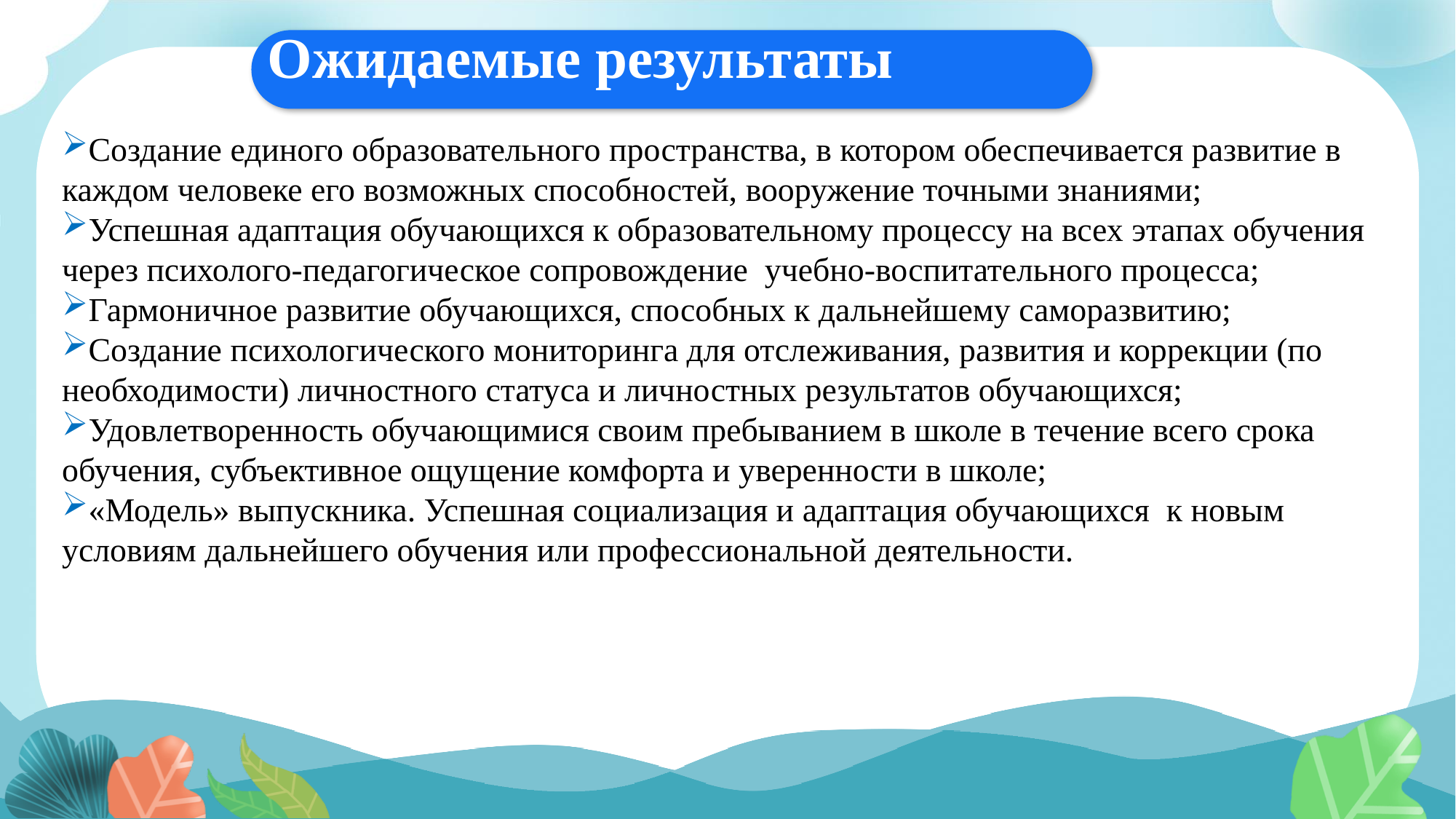

Ожидаемые результаты

Создание единого образовательного пространства, в котором обеспечивается развитие в каждом человеке его возможных способностей, вооружение точными знаниями;
Успешная адаптация обучающихся к образовательному процессу на всех этапах обучения через психолого-педагогическое сопровождение  учебно-воспитательного процесса;
Гармоничное развитие обучающихся, способных к дальнейшему саморазвитию;
Создание психологического мониторинга для отслеживания, развития и коррекции (по необходимости) личностного статуса и личностных результатов обучающихся;
Удовлетворенность обучающимися своим пребыванием в школе в течение всего срока обучения, субъективное ощущение комфорта и уверенности в школе;
«Модель» выпускника. Успешная социализация и адаптация обучающихся  к новым условиям дальнейшего обучения или профессиональной деятельности.